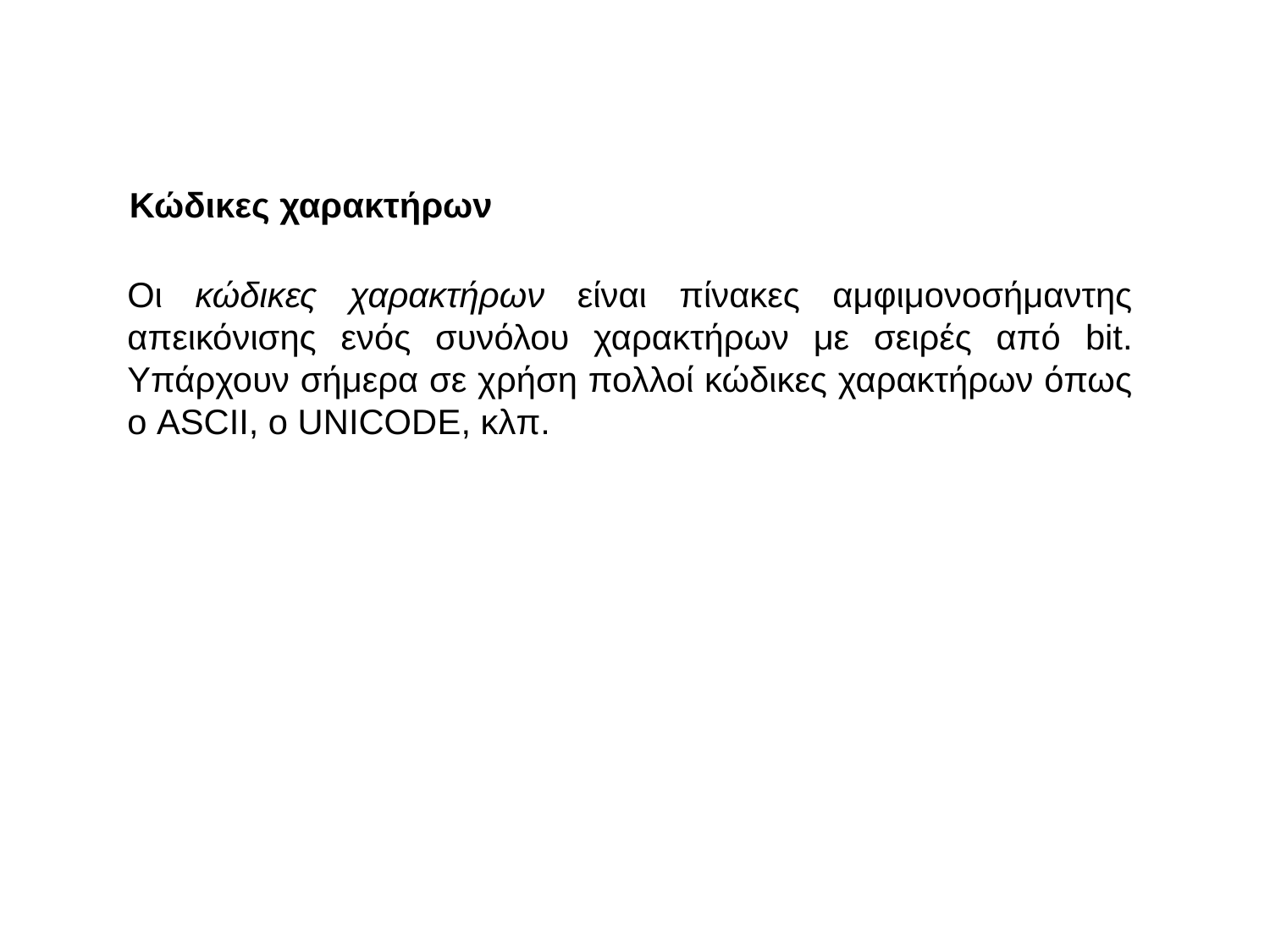

Κώδικες χαρακτήρων
Οι κώδικες χαρακτήρων είναι πίνακες αμφιμονοσήμαντης απεικόνισης ενός συνόλου χαρακτήρων με σειρές από bit. Υπάρχουν σήμερα σε χρήση πολλοί κώδικες χαρακτήρων όπως ο ASCII, ο UNICODE, κλπ.